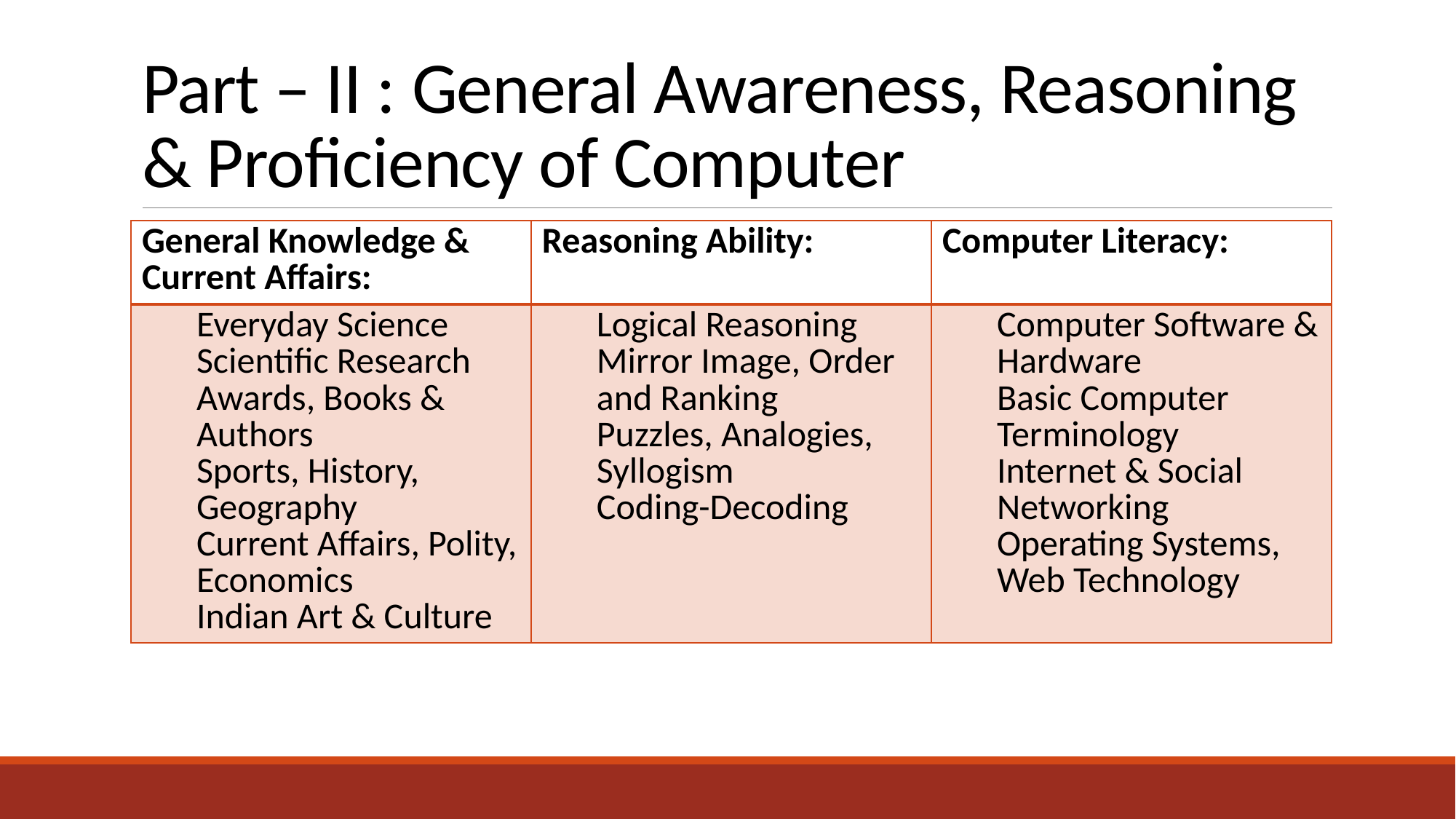

# Part – II : General Awareness, Reasoning & Proficiency of Computer
| General Knowledge & Current Affairs: | Reasoning Ability: | Computer Literacy: |
| --- | --- | --- |
| Everyday Science Scientific Research Awards, Books & Authors Sports, History, Geography Current Affairs, Polity, Economics Indian Art & Culture | Logical Reasoning Mirror Image, Order and Ranking Puzzles, Analogies, Syllogism Coding-Decoding | Computer Software & Hardware Basic Computer Terminology Internet & Social Networking Operating Systems, Web Technology |